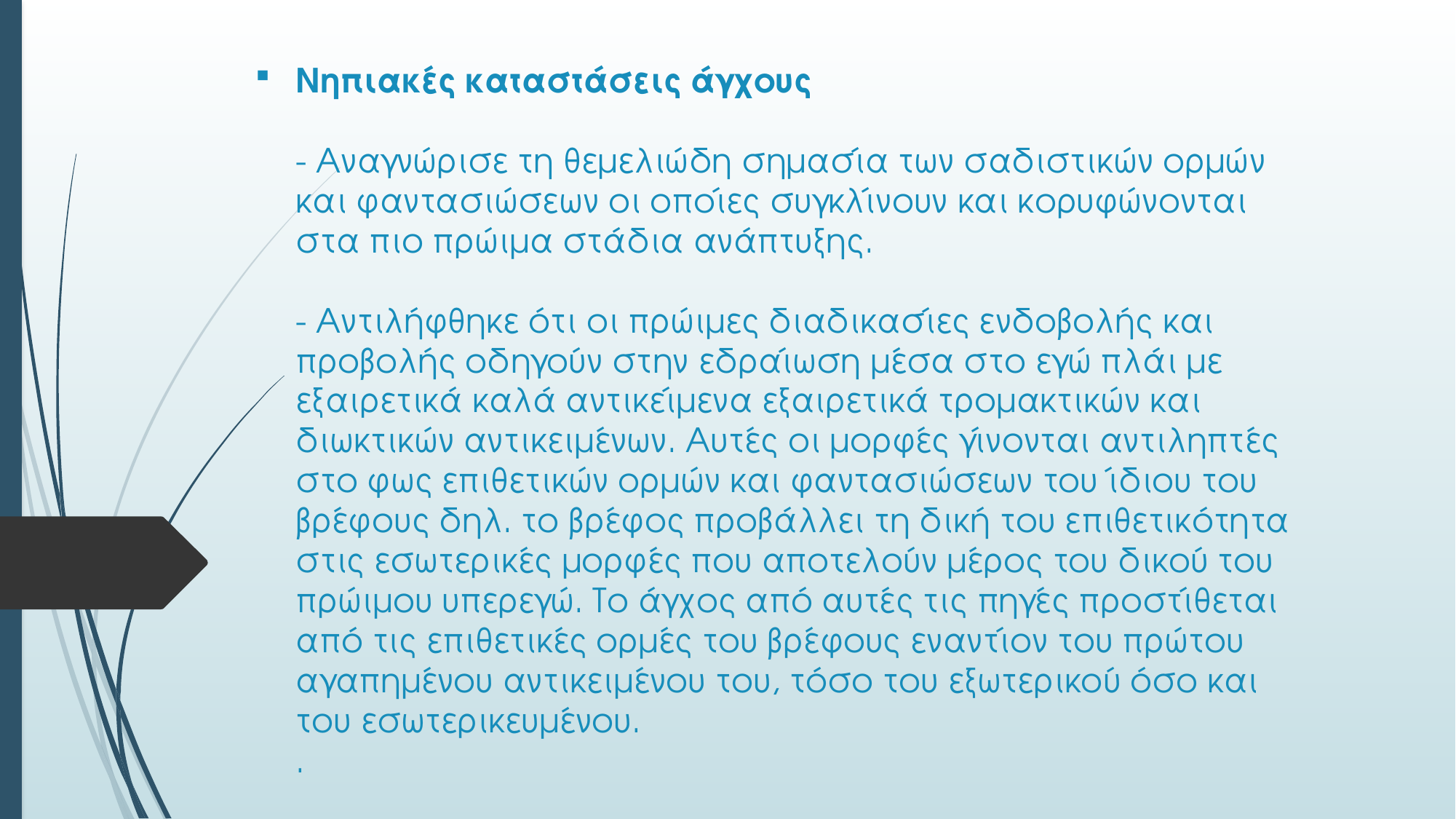

# Νηπιακές καταστάσεις άγχους - Αναγνώρισε τη θεμελιώδη σημασία των σαδιστικών ορμών και φαντασιώσεων οι οποίες συγκλίνουν και κορυφώνονται στα πιο πρώιμα στάδια ανάπτυξης. - Αντιλήφθηκε ότι οι πρώιμες διαδικασίες ενδοβολής και προβολής οδηγούν στην εδραίωση μέσα στο εγώ πλάι με εξαιρετικά καλά αντικείμενα εξαιρετικά τρομακτικών και διωκτικών αντικειμένων. Αυτές οι μορφές γίνονται αντιληπτές στο φως επιθετικών ορμών και φαντασιώσεων του ίδιου του βρέφους δηλ. το βρέφος προβάλλει τη δική του επιθετικότητα στις εσωτερικές μορφές που αποτελούν μέρος του δικού του πρώιμου υπερεγώ. Το άγχος από αυτές τις πηγές προστίθεται από τις επιθετικές ορμές του βρέφους εναντίον του πρώτου αγαπημένου αντικειμένου του, τόσο του εξωτερικού όσο και του εσωτερικευμένου. .